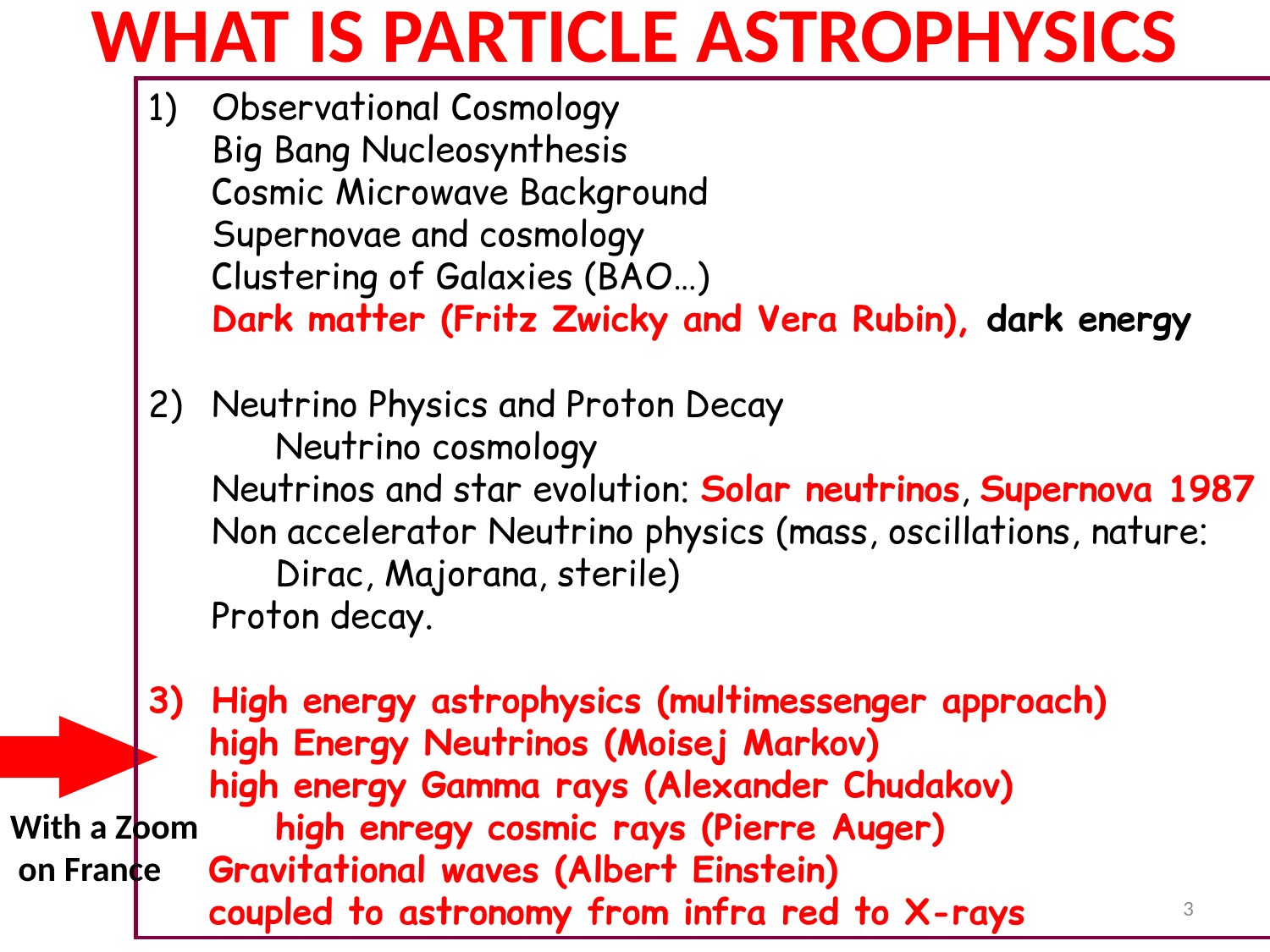

# WHAT IS PARTICLE ASTROPHYSICS
Observational Cosmology
Big Bang Nucleosynthesis
Cosmic Microwave Background
Supernovae and cosmology
Clustering of Galaxies (BAO…)
Dark matter (Fritz Zwicky and Vera Rubin), dark energy

Neutrino Physics and Proton Decay
	Neutrino cosmology
Neutrinos and star evolution: Solar neutrinos, Supernova 1987
Non accelerator Neutrino physics (mass, oscillations, nature: Dirac, Majorana, sterile)
Proton decay.

High energy astrophysics (multimessenger approach)
    high Energy Neutrinos (Moisej Markov)
    high energy Gamma rays (Alexander Chudakov)
	high enregy cosmic rays (Pierre Auger)
    Gravitational waves (Albert Einstein)
    coupled to astronomy from infra red to X-rays

With a Zoom
 on France
3